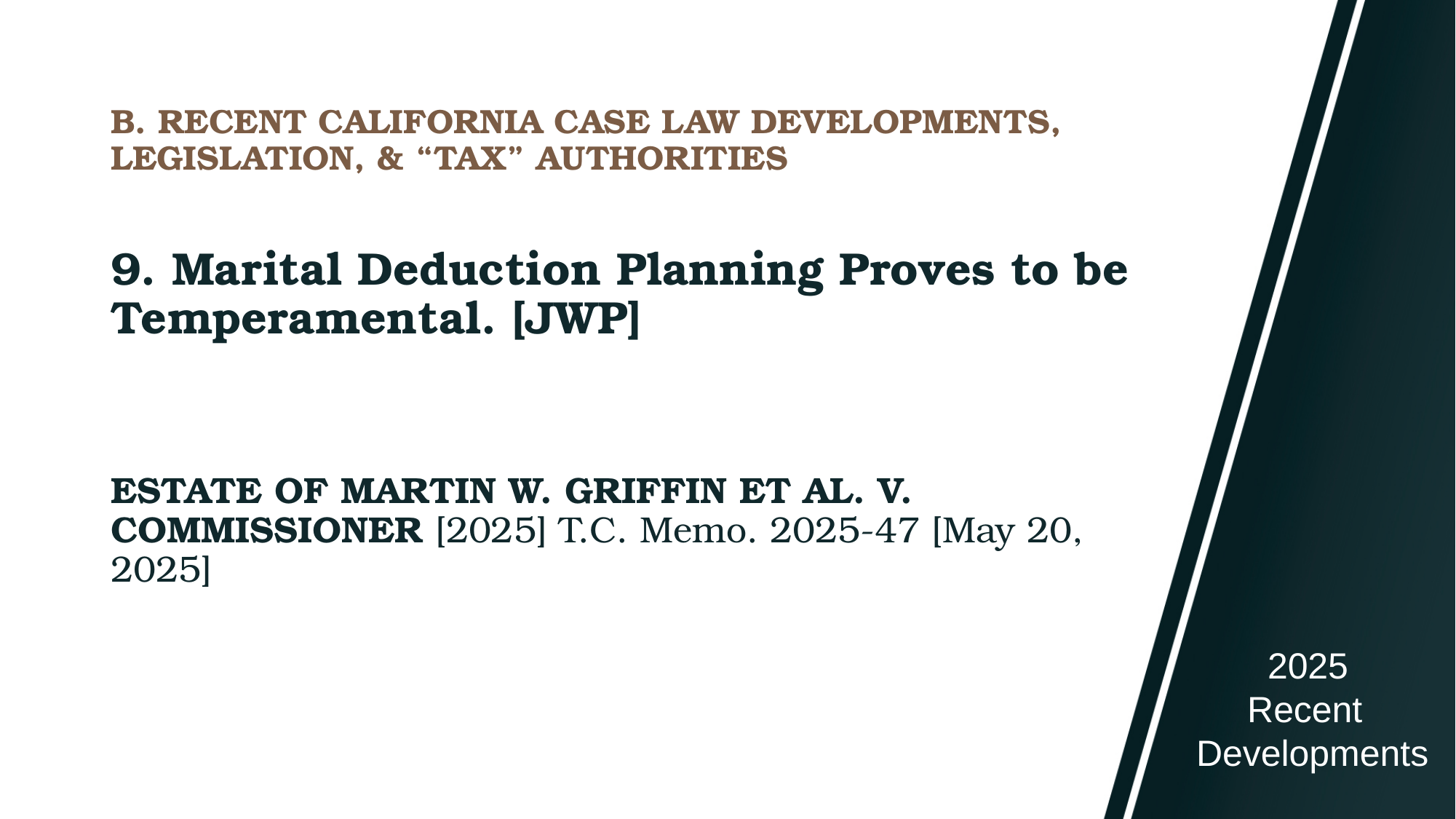

# B. RECENT CALIFORNIA CASE LAW DEVELOPMENTS, LEGISLATION, & “TAX” AUTHORITIES
9. Marital Deduction Planning Proves to be Temperamental. [JWP]

ESTATE OF MARTIN W. GRIFFIN ET AL. V. COMMISSIONER [2025] T.C. Memo. 2025-47 [May 20, 2025]